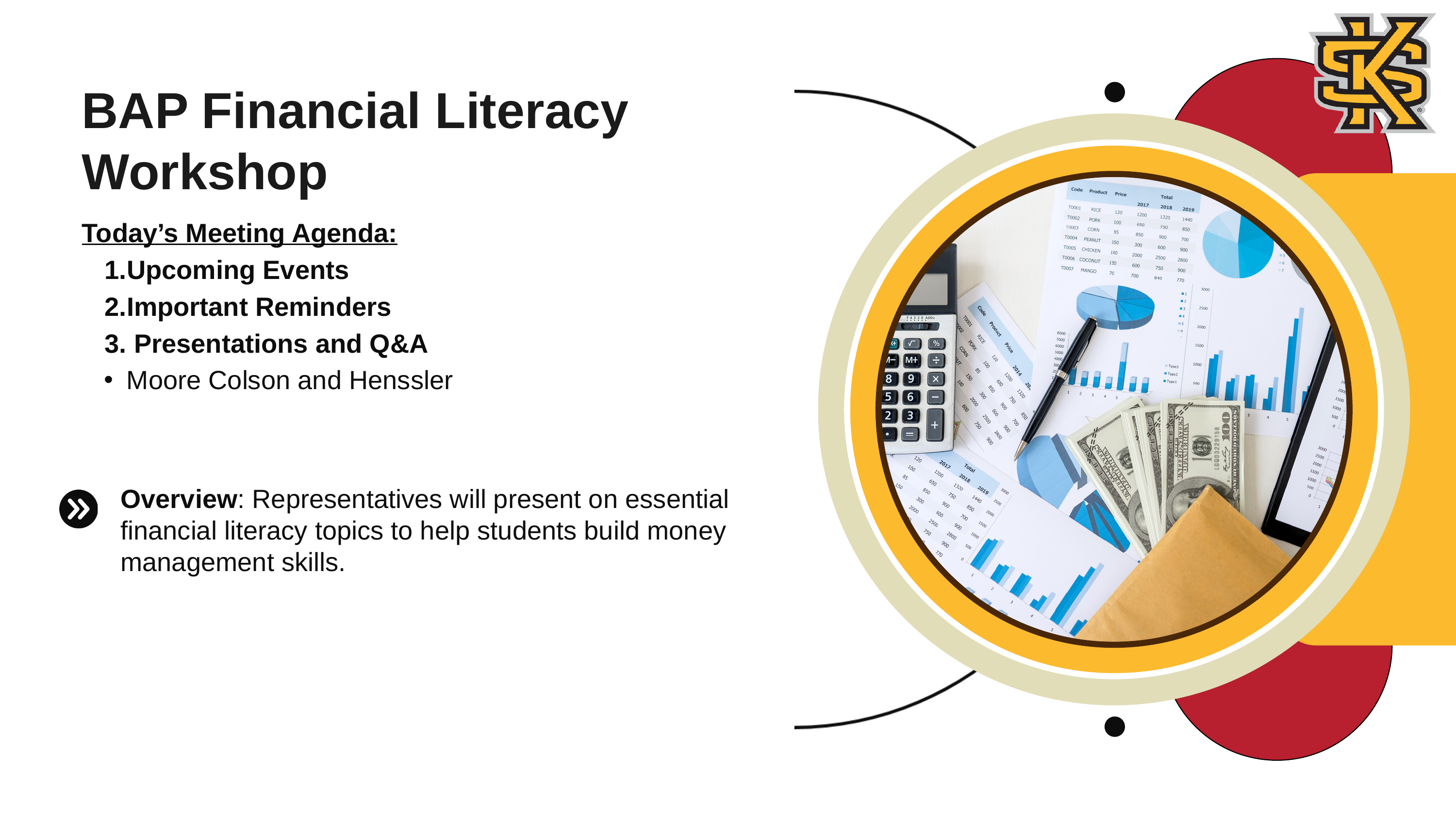

BAP Financial Literacy Workshop

Today’s Meeting Agenda:
Upcoming Events
Important Reminders
 Presentations and Q&A
Moore Colson and Henssler

Overview: Representatives will present on essential financial literacy topics to help students build money management skills.